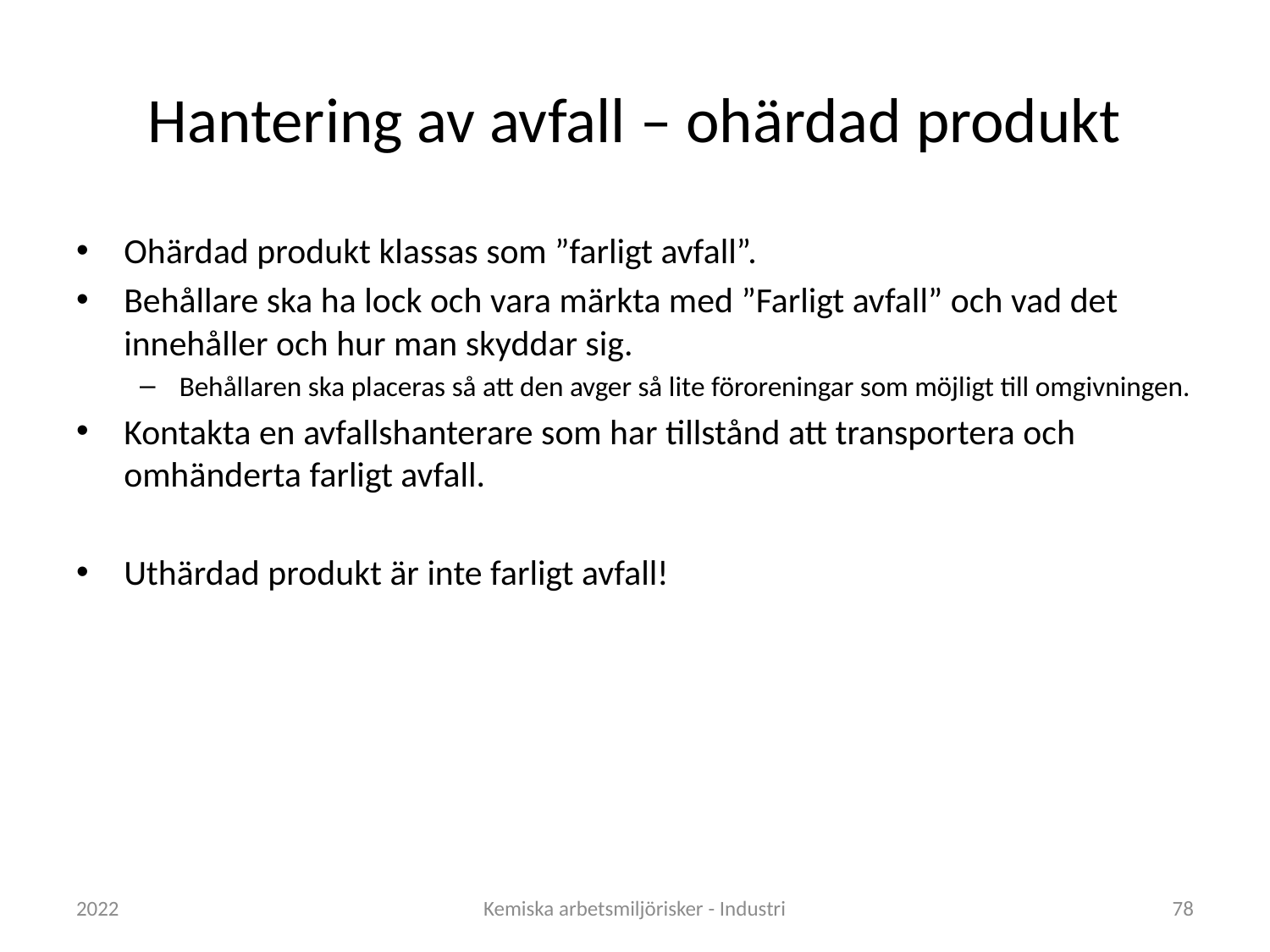

# Hantering av avfall – ohärdad produkt
Ohärdad produkt klassas som ”farligt avfall”.
Behållare ska ha lock och vara märkta med ”Farligt avfall” och vad det innehåller och hur man skyddar sig.
Behållaren ska placeras så att den avger så lite föroreningar som möjligt till omgivningen.
Kontakta en avfallshanterare som har tillstånd att transportera och omhänderta farligt avfall.

Uthärdad produkt är inte farligt avfall!

2022
Kemiska arbetsmiljörisker - Industri
78